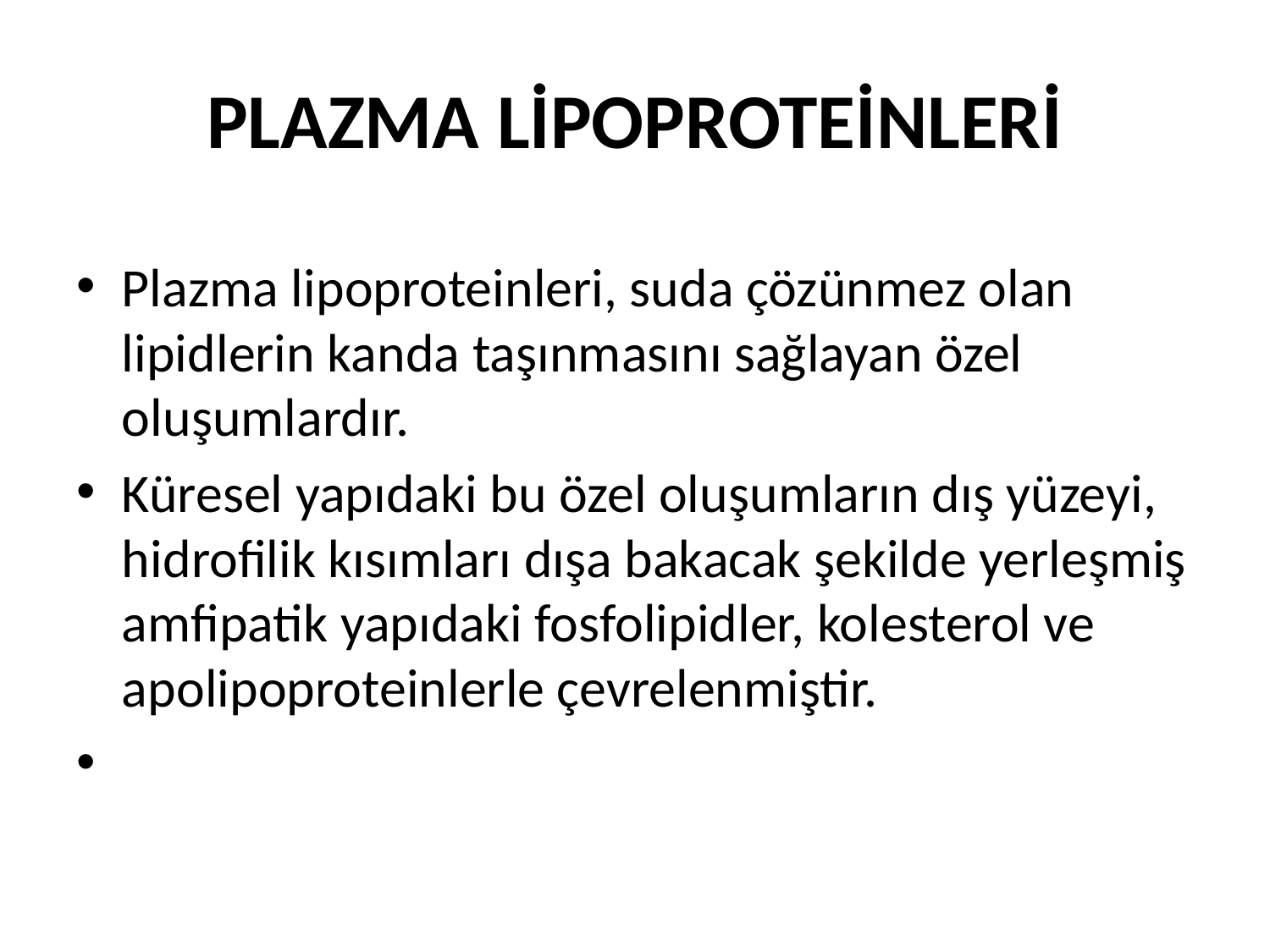

# PLAZMA LİPOPROTEİNLERİ
Plazma lipoproteinleri, suda çözünmez olan lipidlerin kanda taşınmasını sağlayan özel oluşumlardır.
Küresel yapıdaki bu özel oluşumların dış yüzeyi, hidrofilik kısımları dışa bakacak şekilde yerleşmiş amfipatik yapıdaki fosfolipidler, kolesterol ve apolipoproteinlerle çevrelenmiştir.